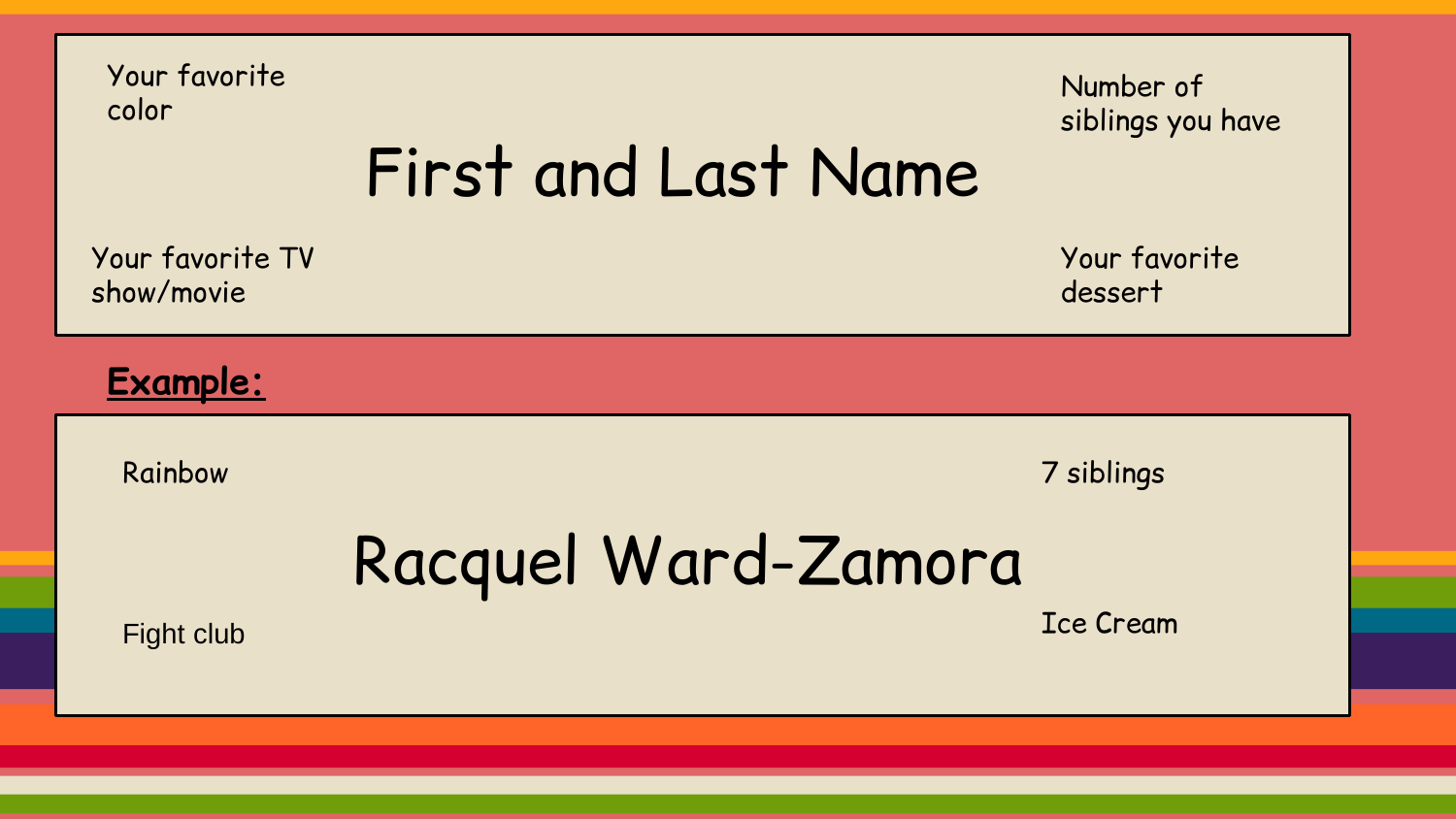

Your favorite color
Number of siblings you have
First and Last Name
Your favorite TV show/movie
Your favorite dessert
Example:

Rainbow
7 siblings
Racquel Ward-Zamora
Ice Cream
Fight club